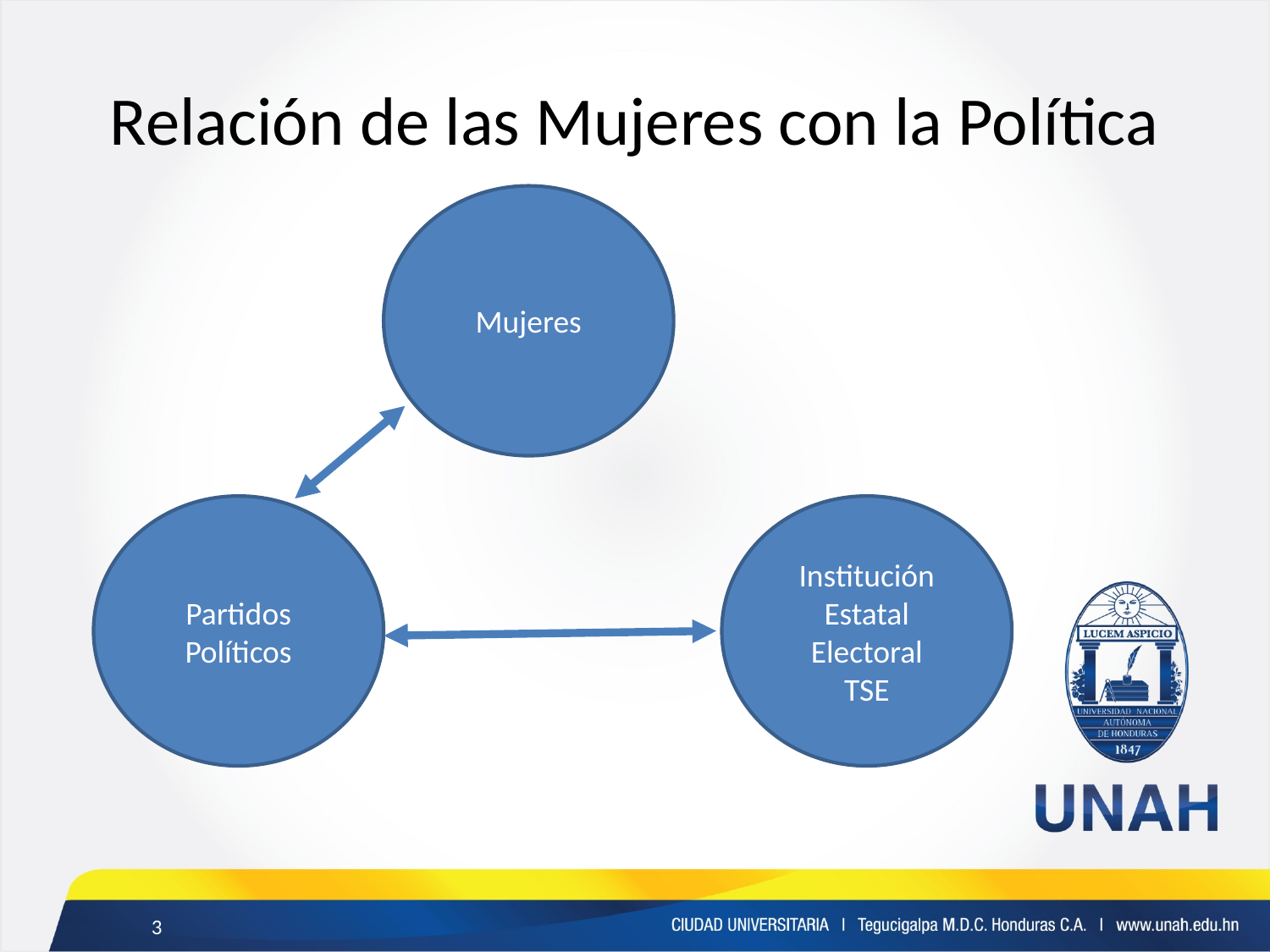

# Relación de las Mujeres con la Política
Mujeres
Partidos Políticos
Institución Estatal Electoral
TSE
3